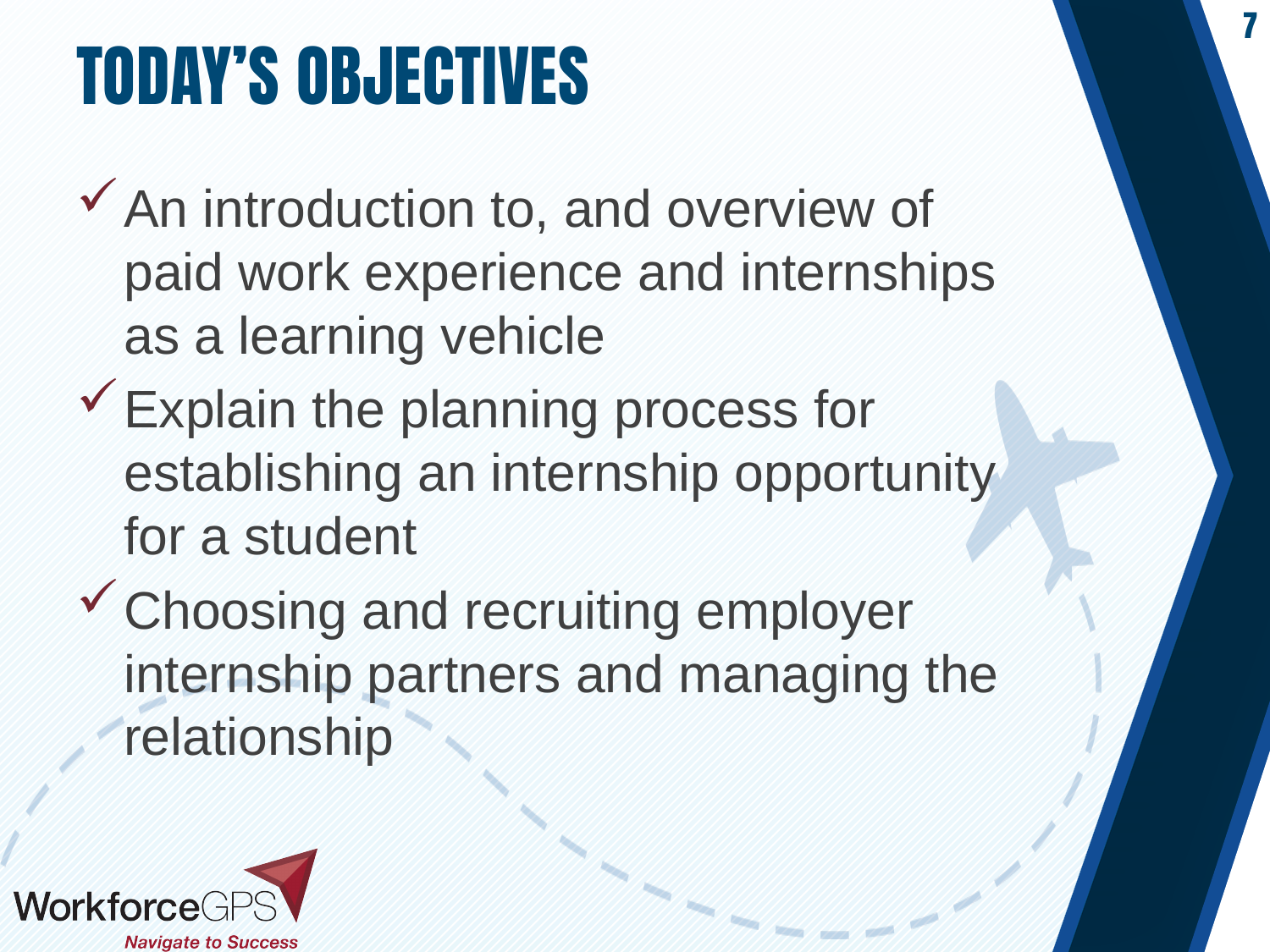

An introduction to, and overview of paid work experience and internships as a learning vehicle
Explain the planning process for establishing an internship opportunity for a student
Choosing and recruiting employer internship partners and managing the relationship